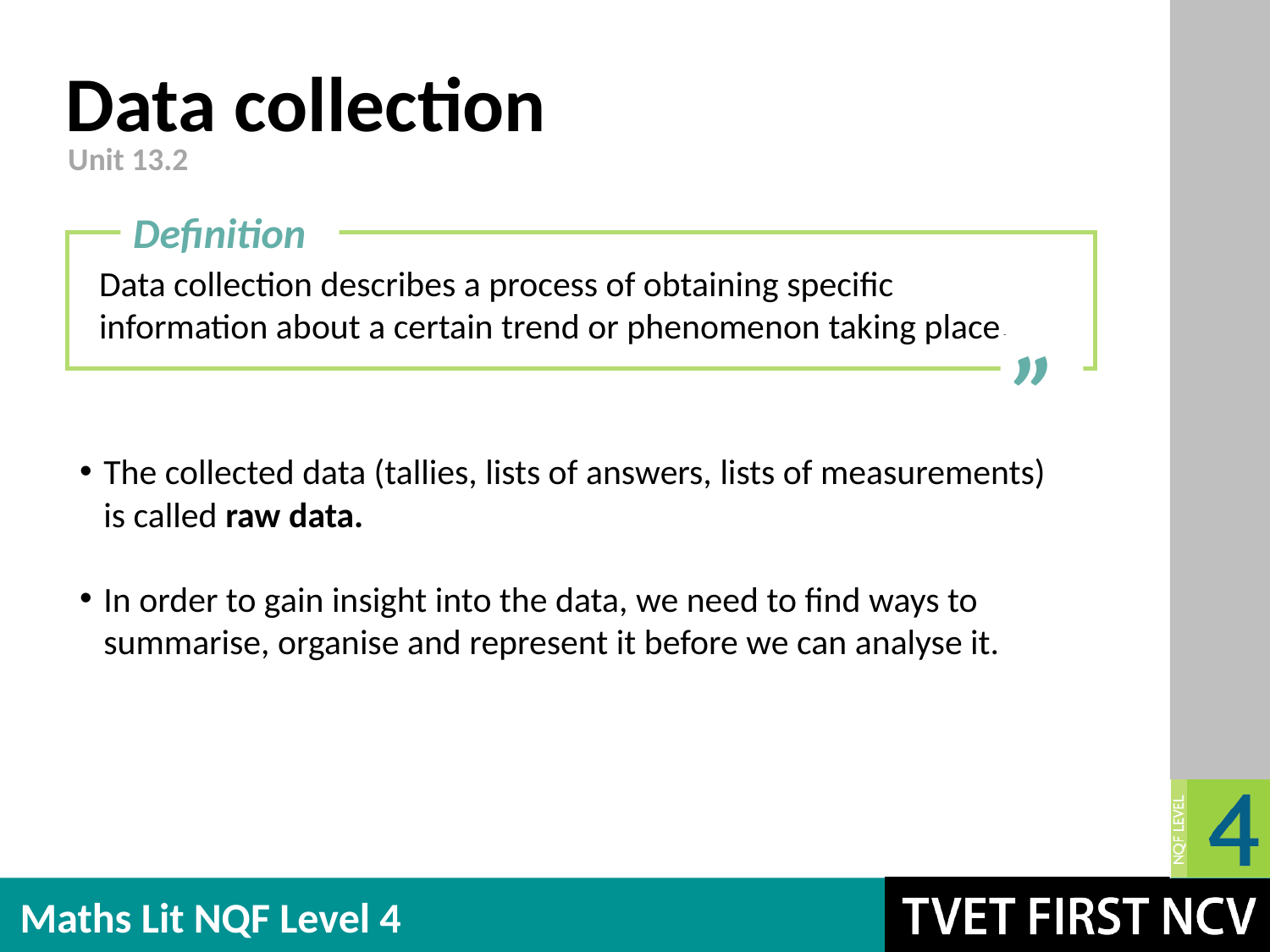

# Data collection
Unit 13.2
Definition

Data collection describes a process of obtaining specific information about a certain trend or phenomenon taking place.
”
The collected data (tallies, lists of answers, lists of measurements) is called raw data.

In order to gain insight into the data, we need to find ways to summarise, organise and represent it before we can analyse it.